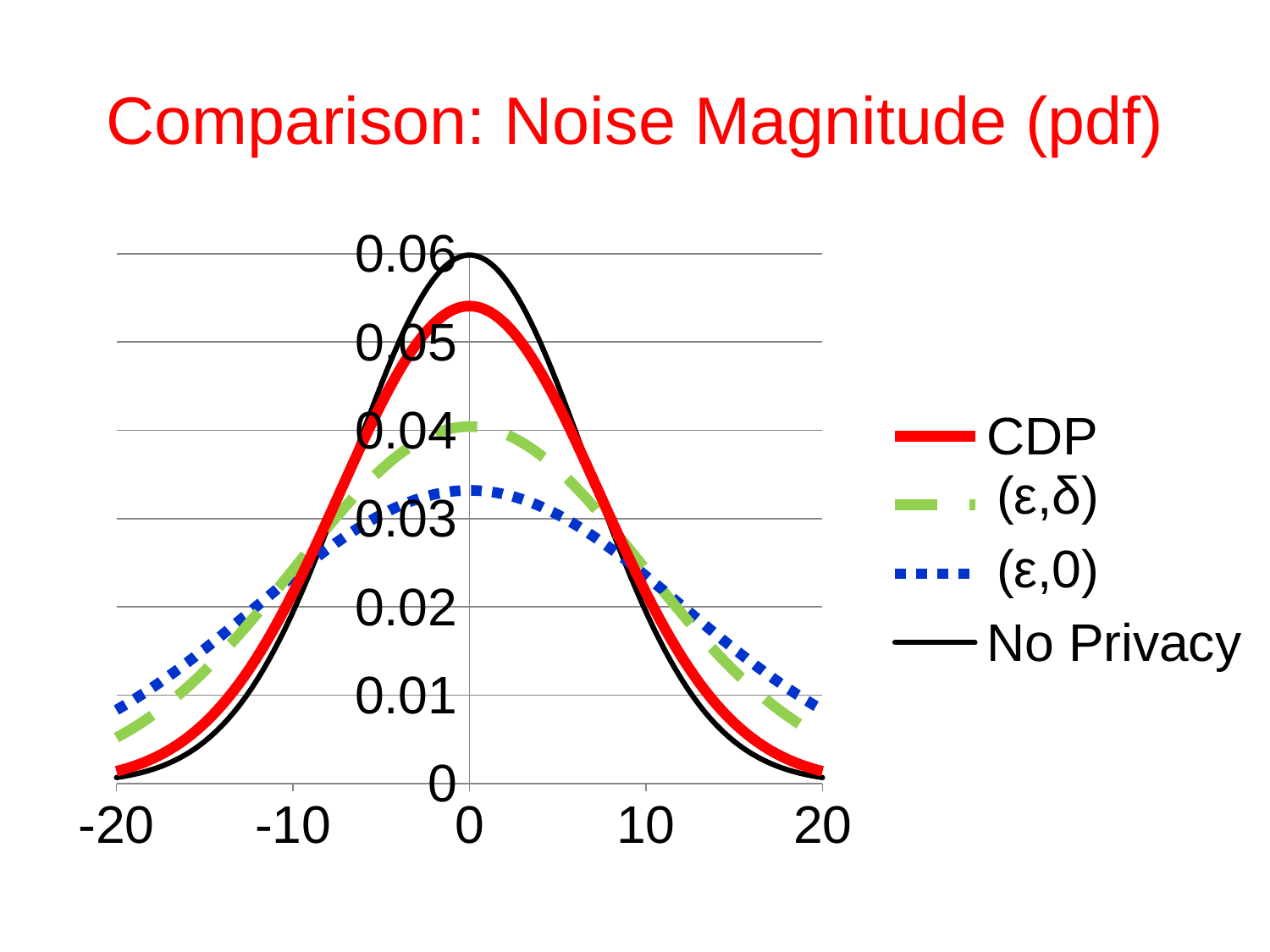

# Comparison: Noise Magnitude (pdf)

### Chart

| Category |  |  |  |  |
|---|---|---|---|---|
(ε,δ)
(ε,0)